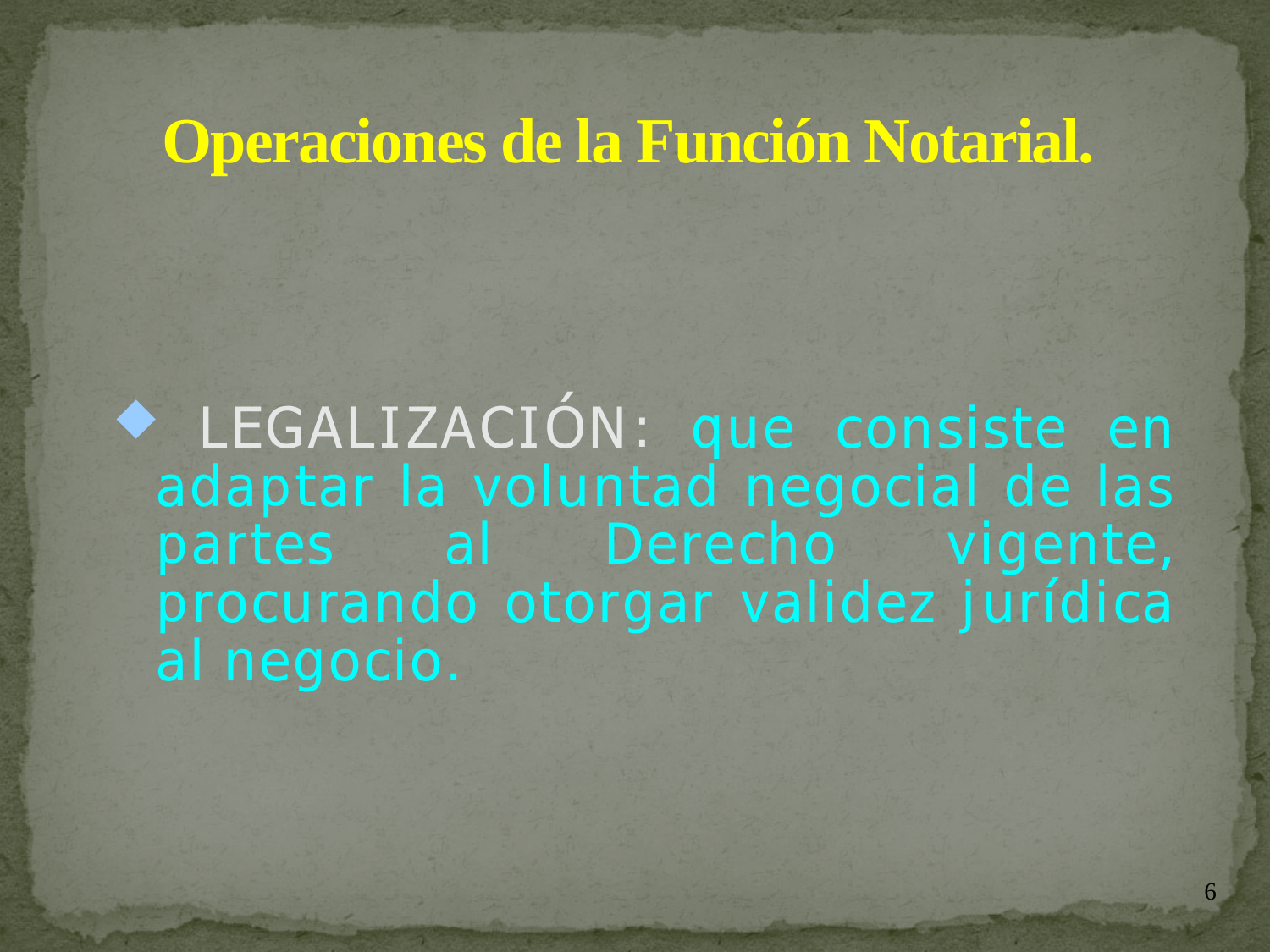

# Operaciones de la Función Notarial.

 LEGALIZACIÓN: que consiste en adaptar la voluntad negocial de las partes al Derecho vigente, procurando otorgar validez jurídica al negocio.
6